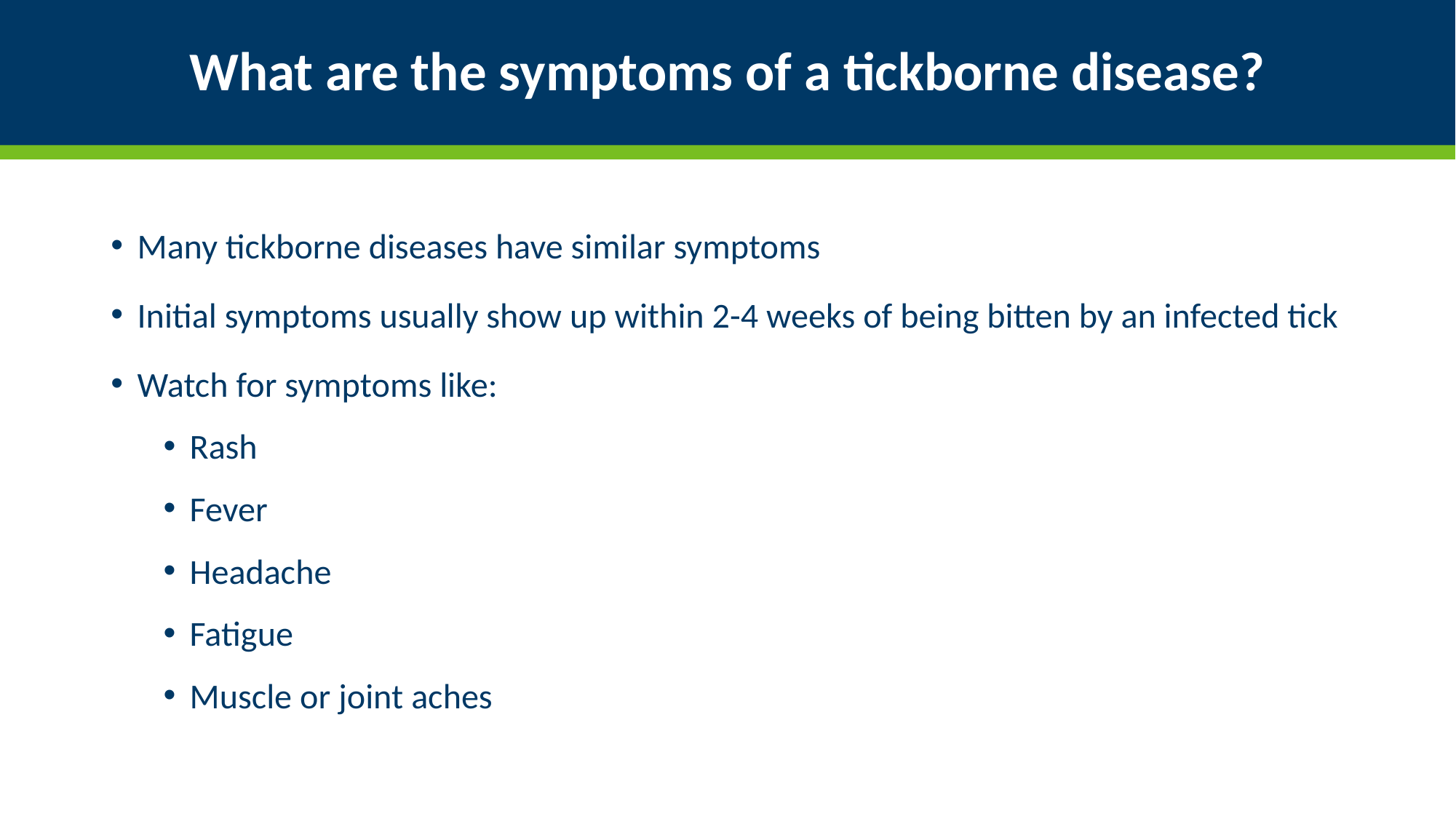

# What are the symptoms of a tickborne disease?
Many tickborne diseases have similar symptoms
Initial symptoms usually show up within 2-4 weeks of being bitten by an infected tick
Watch for symptoms like:
Rash
Fever
Headache
Fatigue
Muscle or joint aches